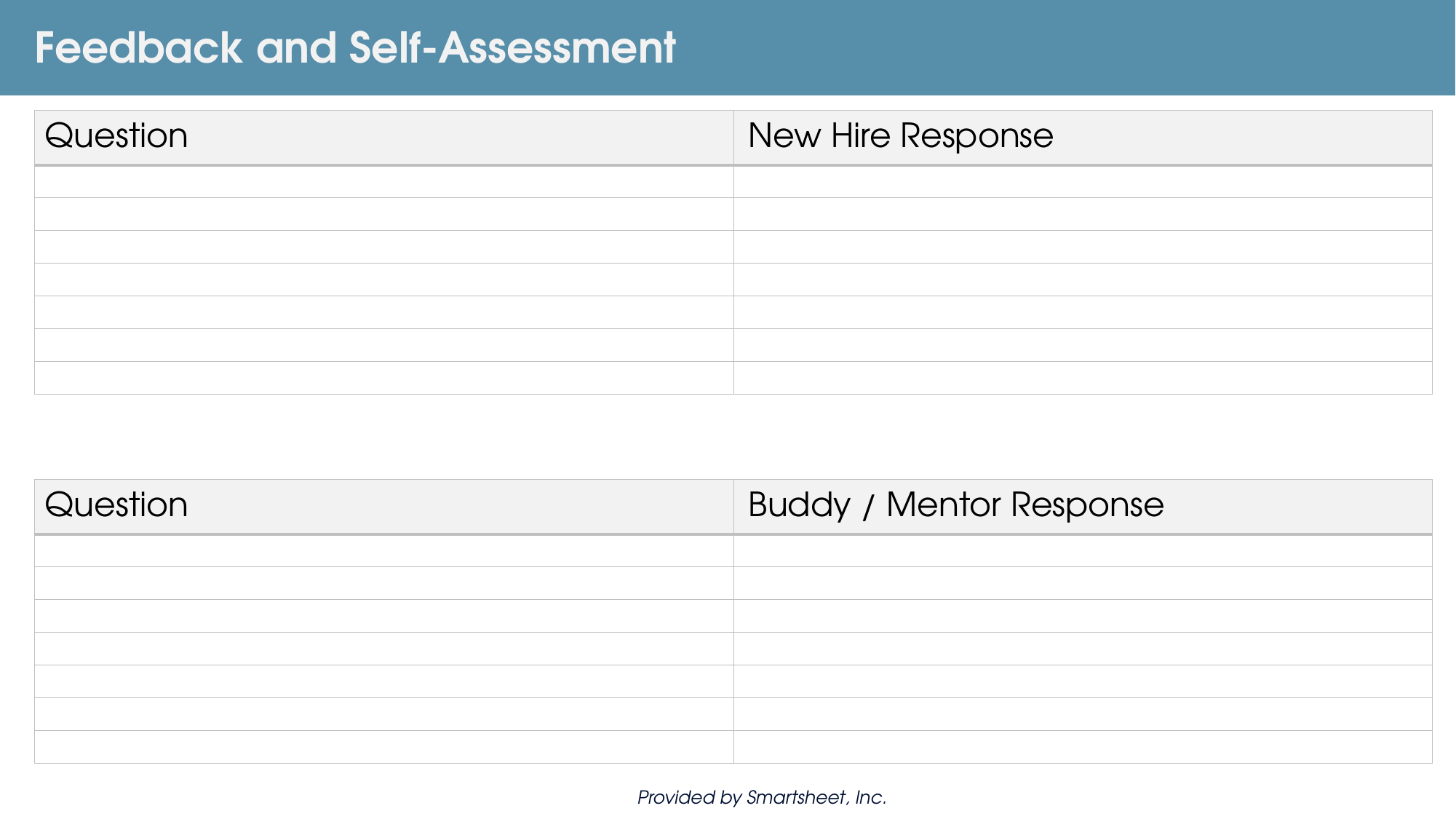

Feedback and Self-Assessment
| Question | New Hire Response |
| --- | --- |
|  |  |
|  |  |
|  |  |
|  |  |
|  |  |
|  |  |
|  |  |
| Question | Buddy / Mentor Response |
| --- | --- |
|  |  |
|  |  |
|  |  |
|  |  |
|  |  |
|  |  |
|  |  |
Provided by Smartsheet, Inc.